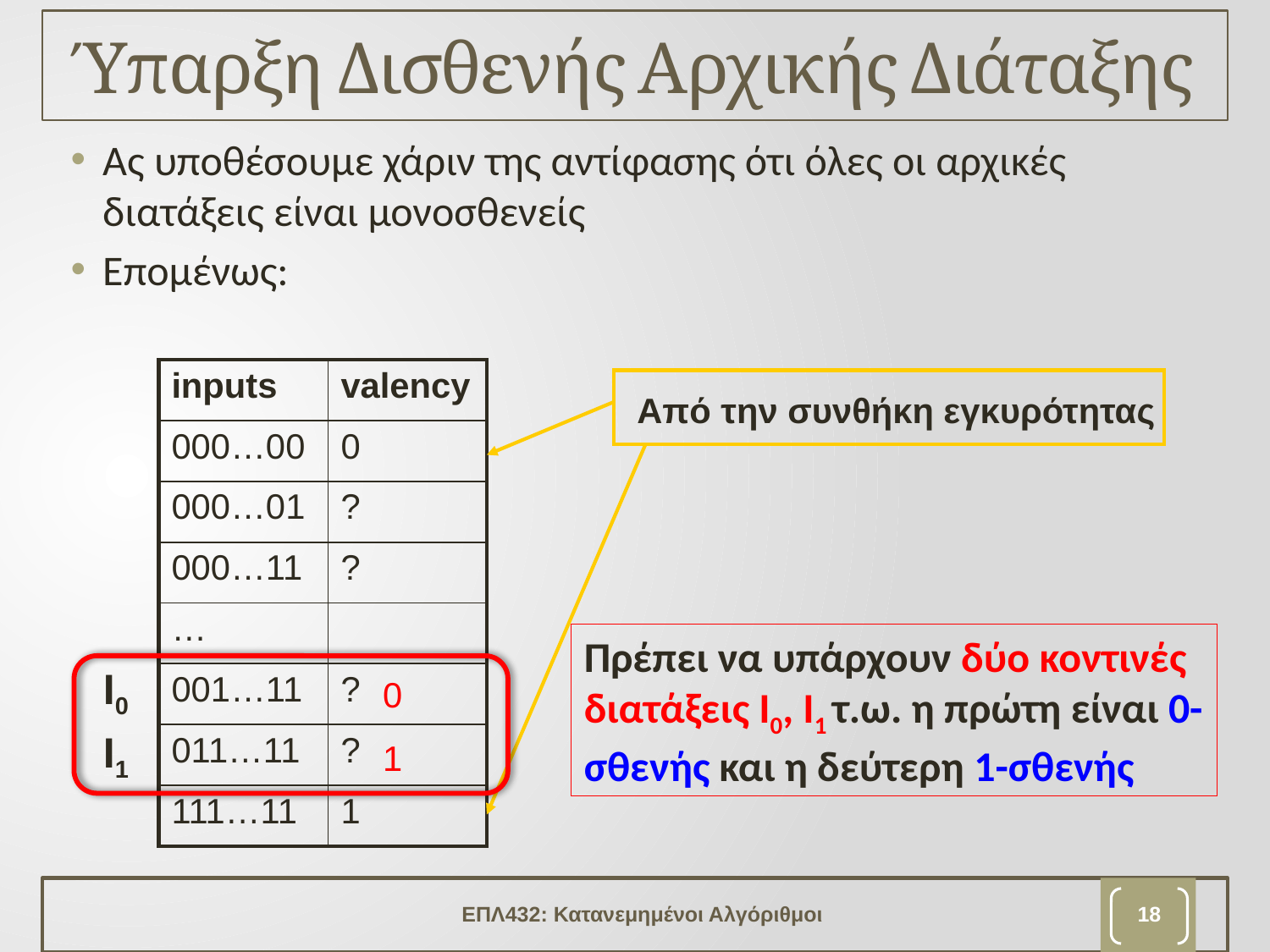

# Ύπαρξη Δισθενής Αρχικής Διάταξης
Ας υποθέσουμε χάριν της αντίφασης ότι όλες οι αρχικές διατάξεις είναι μονοσθενείς
Επομένως:
| inputs | valency |
| --- | --- |
| 000…00 | 0 |
| 000…01 | ? |
| 000…11 | ? |
| … |  |
| 001…11 | ? |
| 011…11 | ? |
| 111…11 | 1 |

Από την συνθήκη εγκυρότητας

Πρέπει να υπάρχουν δύο κοντινές διατάξεις Ι0, Ι1 τ.ω. η πρώτη είναι 0-σθενής και η δεύτερη 1-σθενής

Ι0
0
Ι1
1
ΕΠΛ432: Κατανεμημένοι Αλγόριθμοι
18